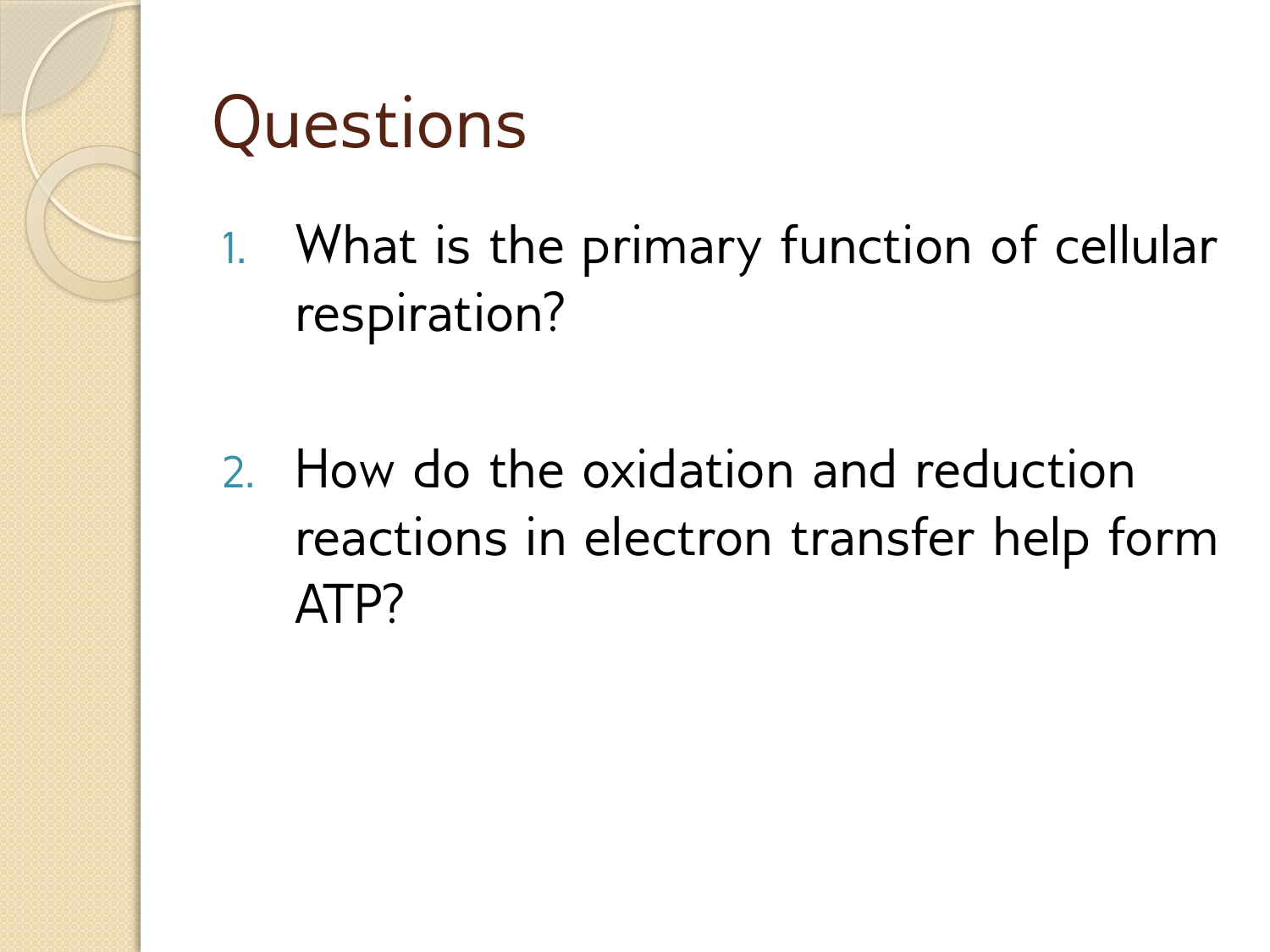

# Questions
What is the primary function of cellular respiration?

How do the oxidation and reduction reactions in electron transfer help form ATP?